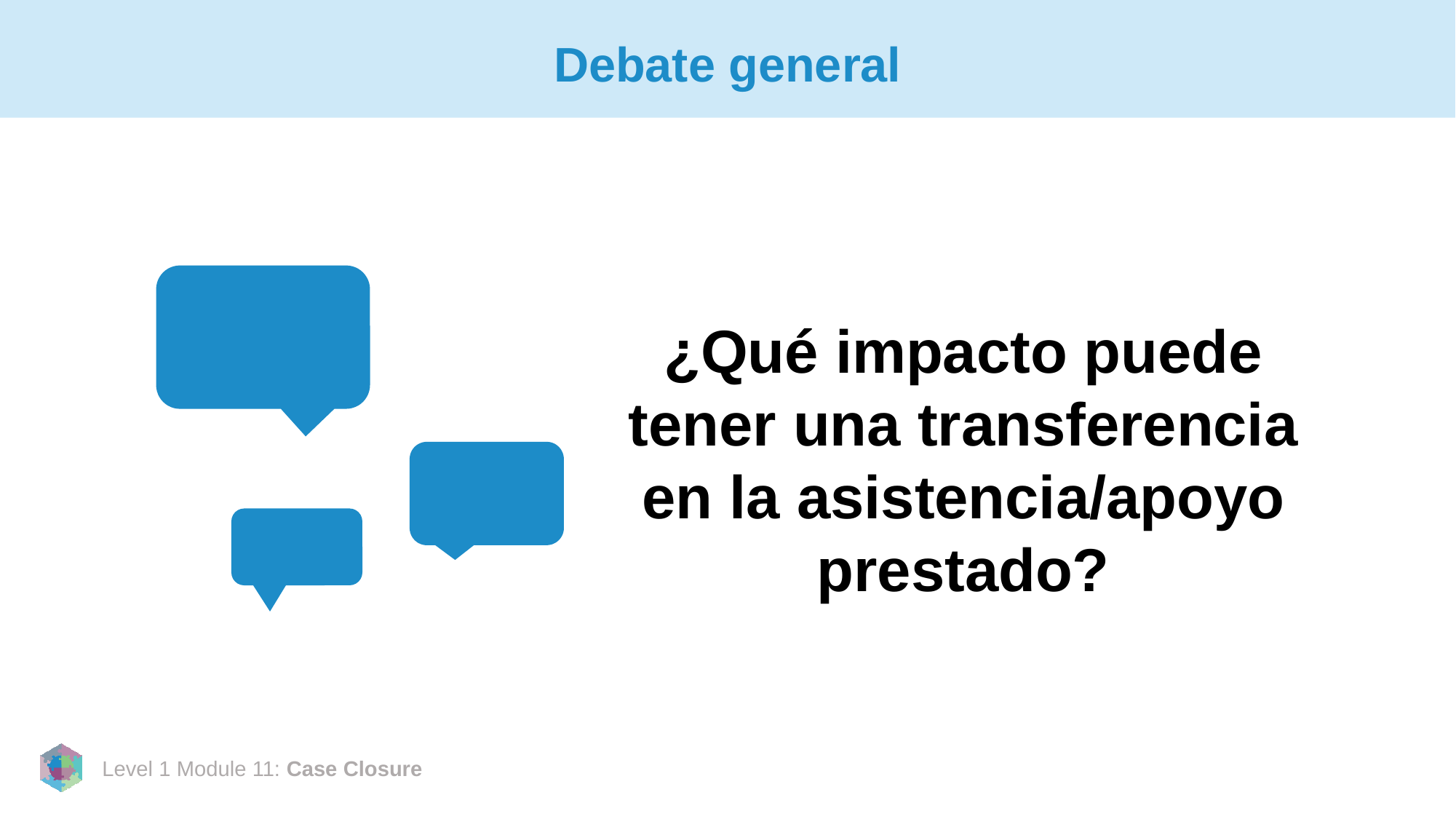

# Debate general
¿Qué impacto puede tener una transferencia en la asistencia/apoyo prestado?